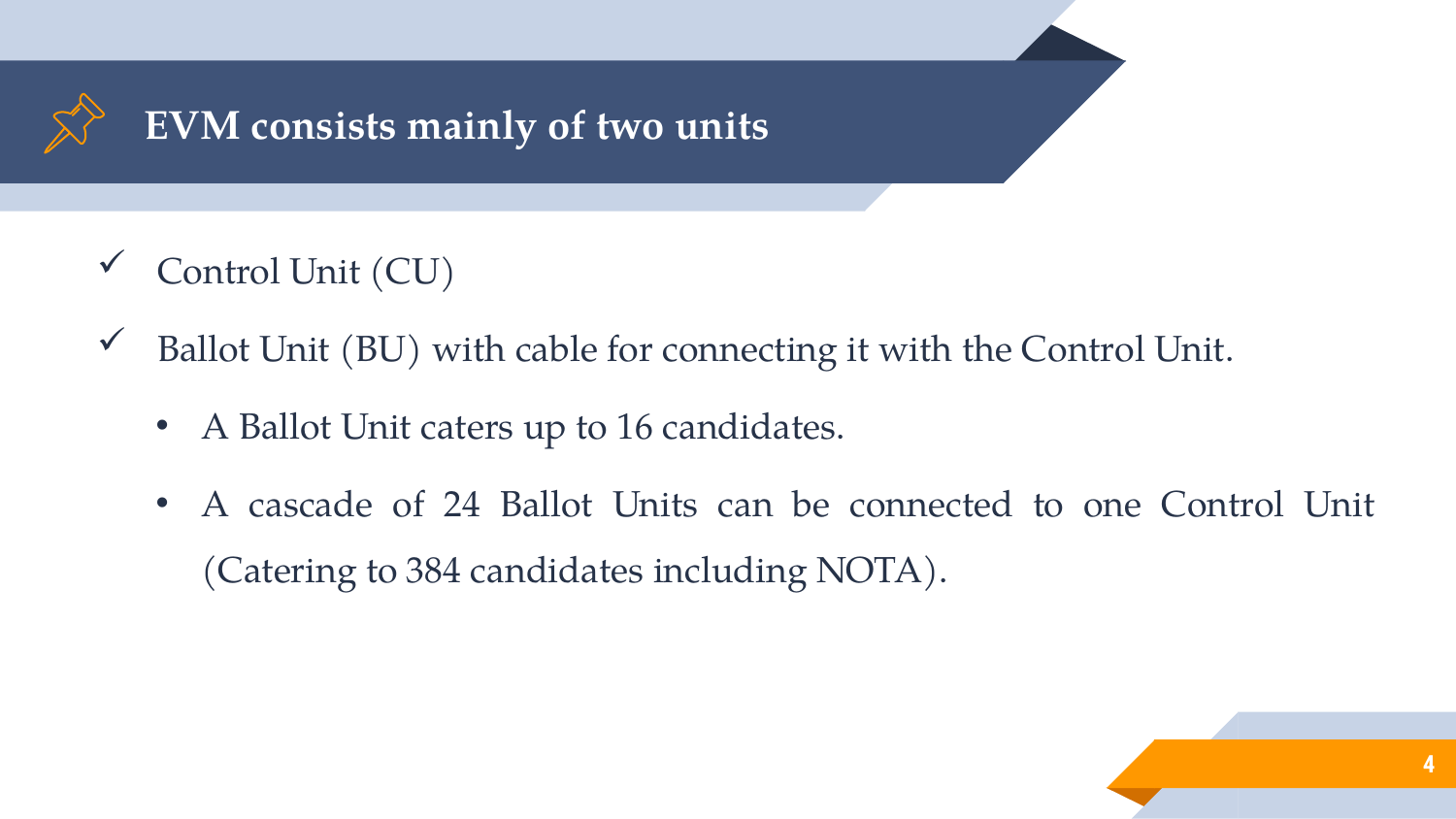

# EVM consists mainly of two units

Control Unit (CU)
Ballot Unit (BU) with cable for connecting it with the Control Unit.
A Ballot Unit caters up to 16 candidates.
A cascade of 24 Ballot Units can be connected to one Control Unit (Catering to 384 candidates including NOTA).

4